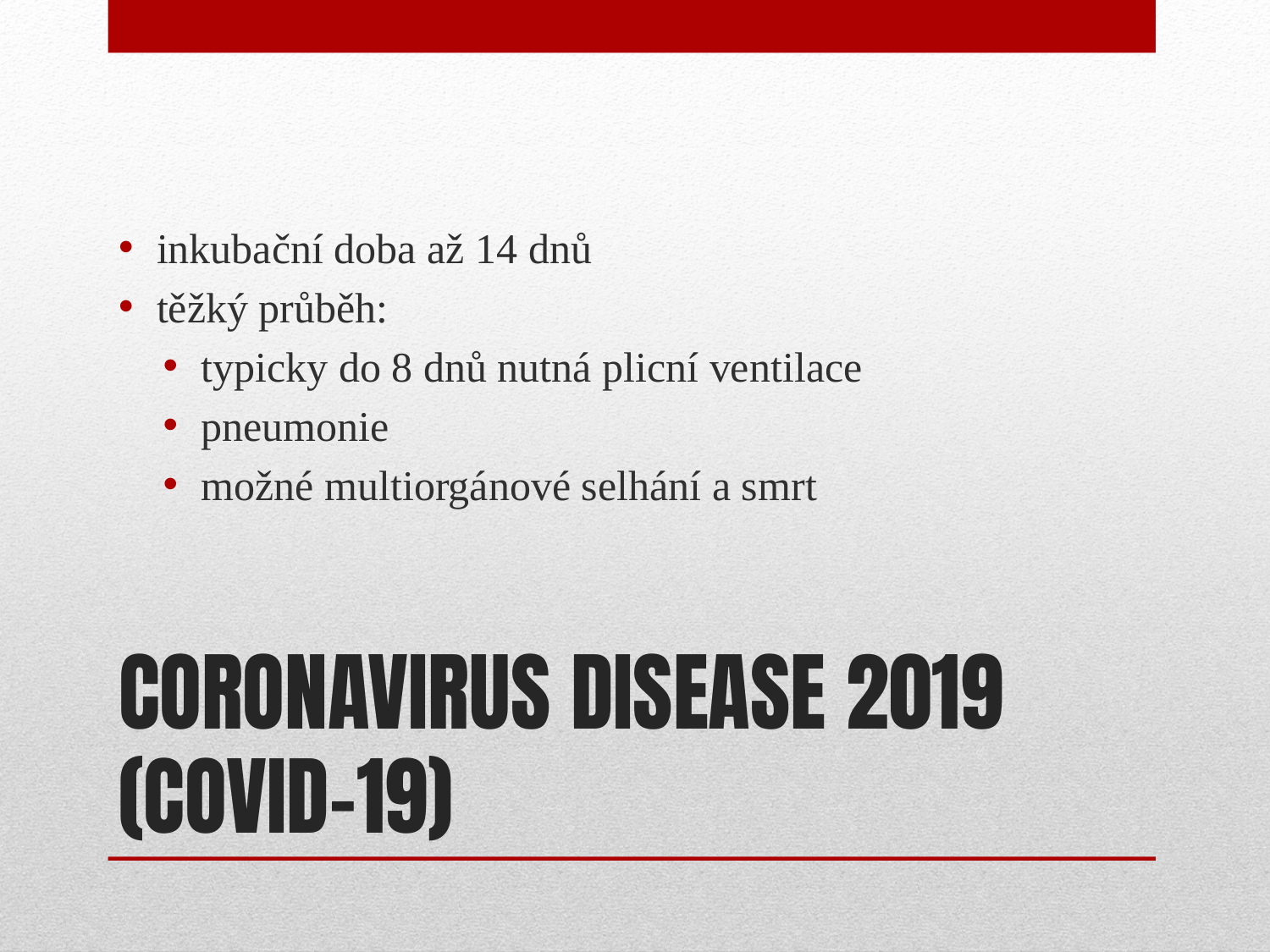

inkubační doba až 14 dnů
těžký průběh:
typicky do 8 dnů nutná plicní ventilace
pneumonie
možné multiorgánové selhání a smrt
# CORONAVIRUS DISEASE 2019 (COVID-19)